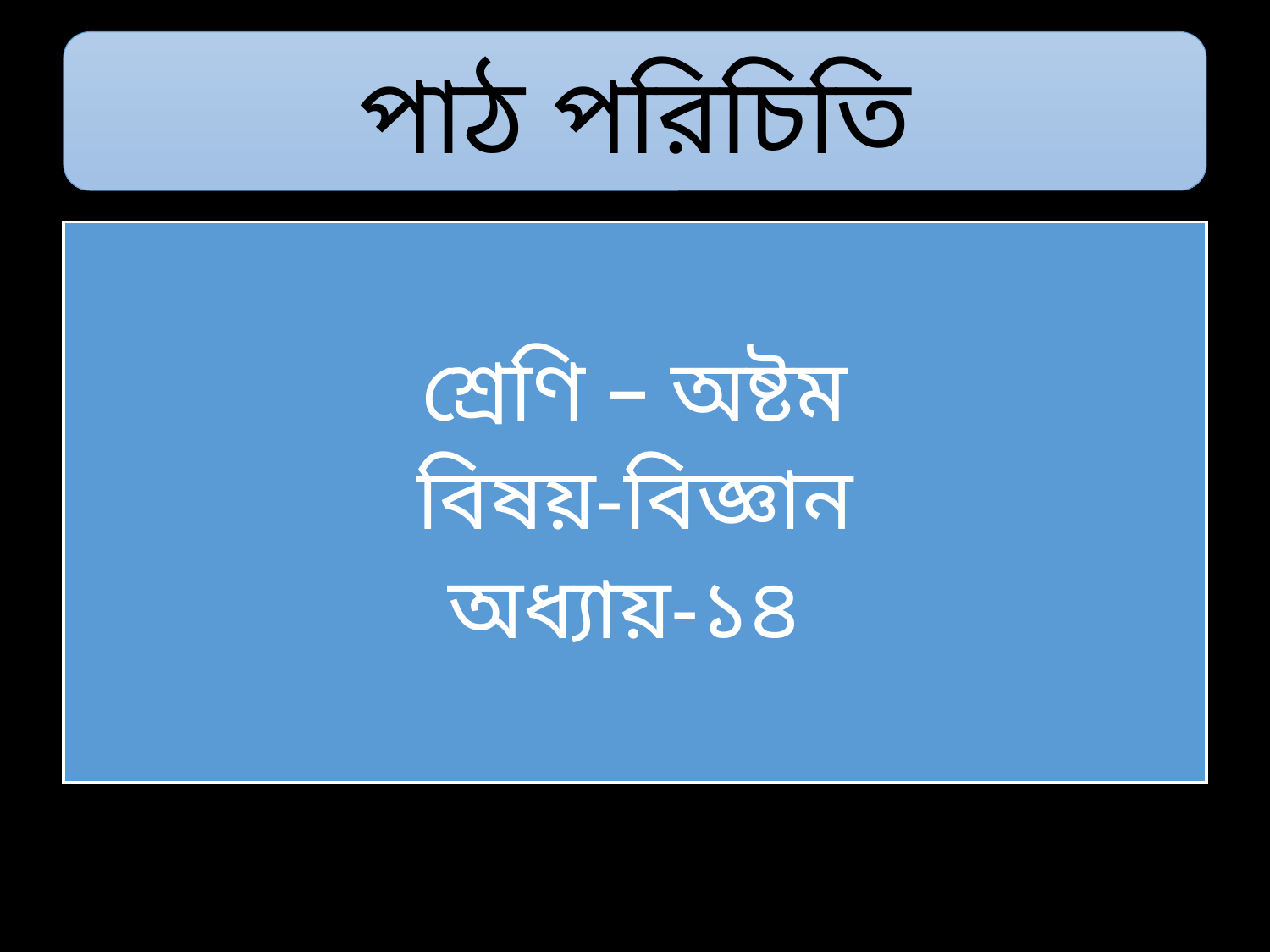

পাঠ পরিচিতি

শ্রেণি – অষ্টম
বিষয়-বিজ্ঞান
অধ্যায়-১৪